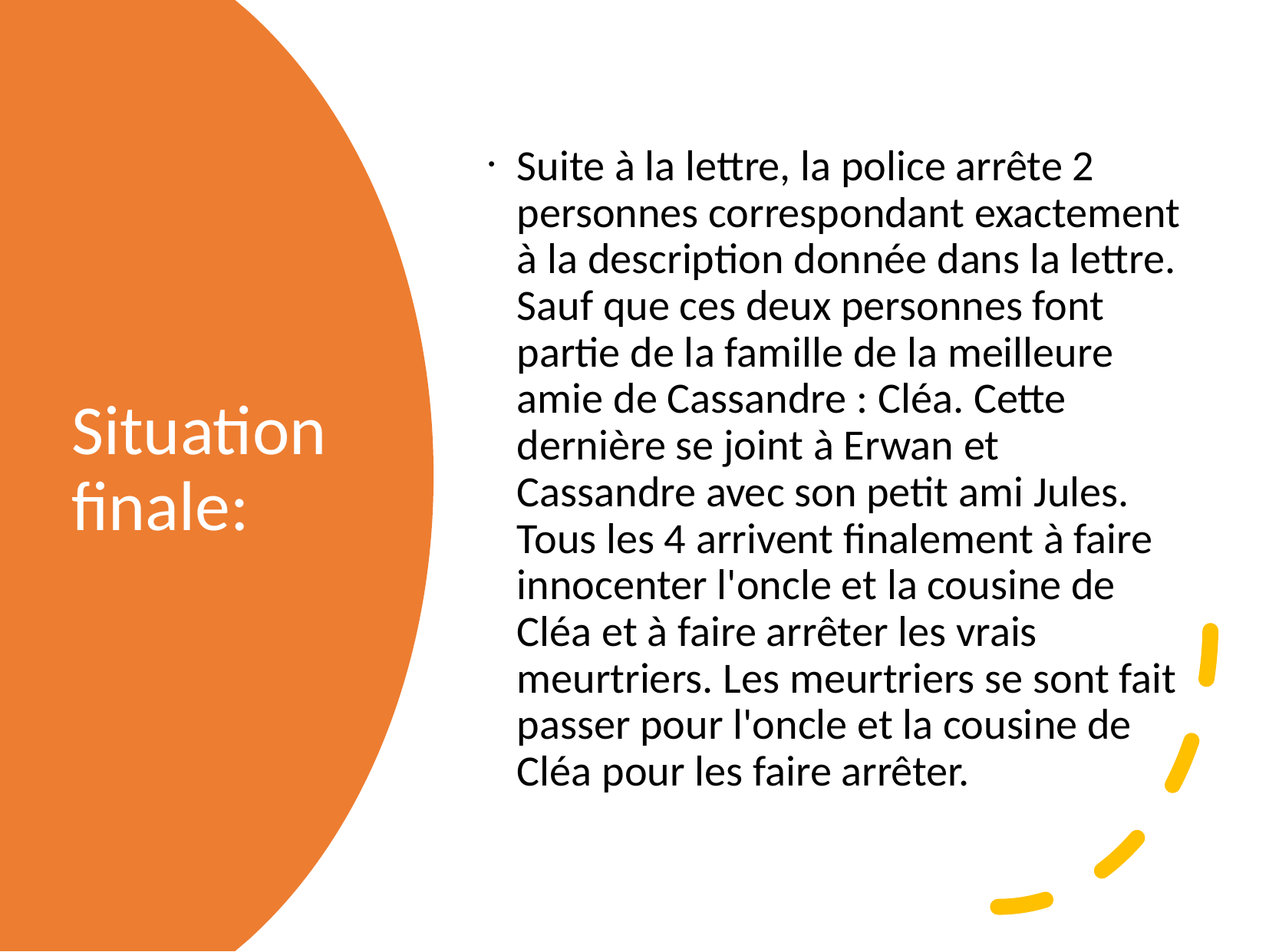

Suite à la lettre, la police arrête 2 personnes correspondant exactement à la description donnée dans la lettre. Sauf que ces deux personnes font partie de la famille de la meilleure amie de Cassandre : Cléa. Cette dernière se joint à Erwan et Cassandre avec son petit ami Jules. Tous les 4 arrivent finalement à faire innocenter l'oncle et la cousine de Cléa et à faire arrêter les vrais meurtriers. Les meurtriers se sont fait passer pour l'oncle et la cousine de Cléa pour les faire arrêter.
# Situation finale: